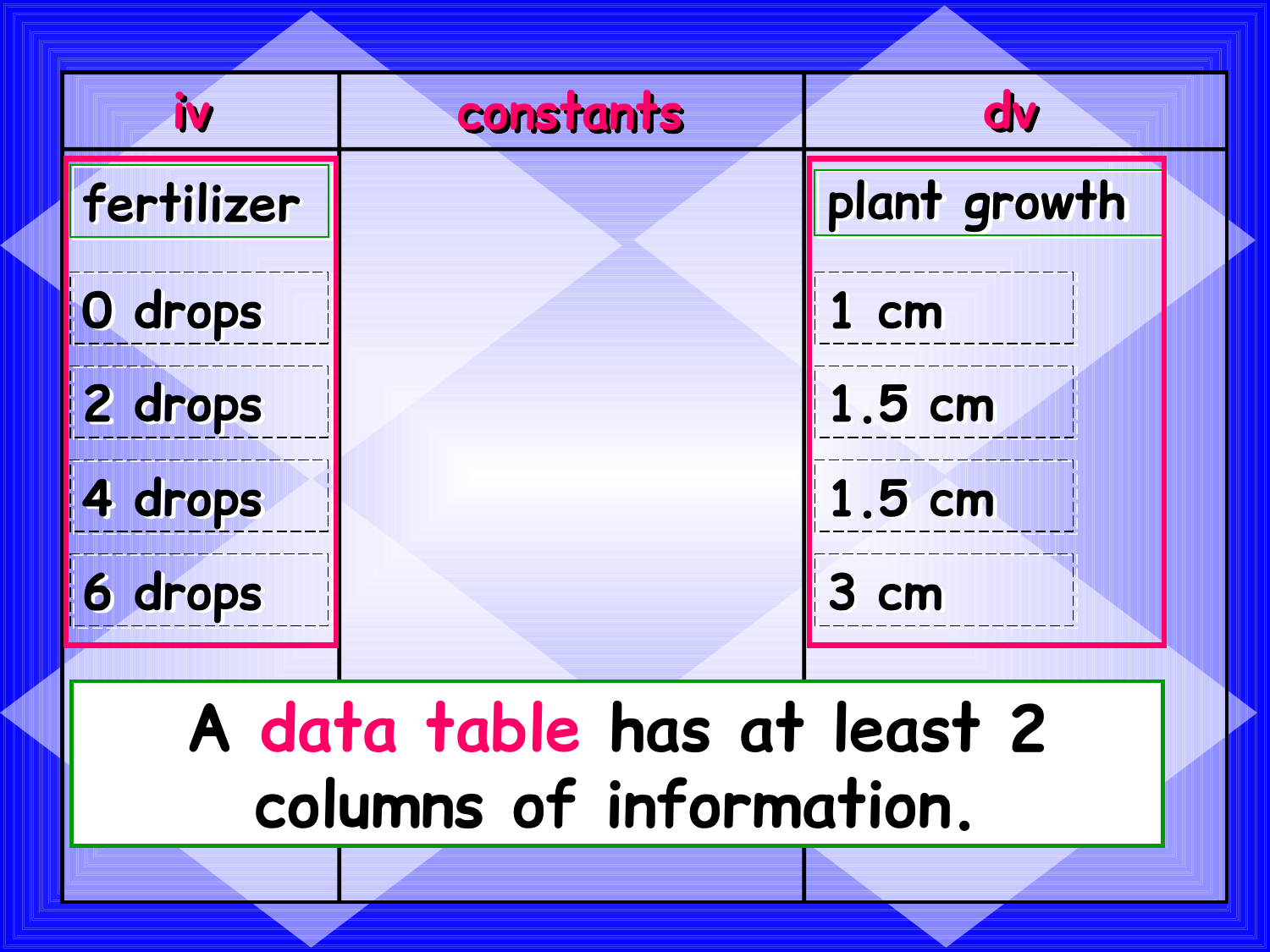

iv
dv
constants

fertilizer
plant growth
0 drops
1 cm
2 drops
1.5 cm
4 drops
1.5 cm
6 drops
3 cm
A data table has at least 2 columns of information.